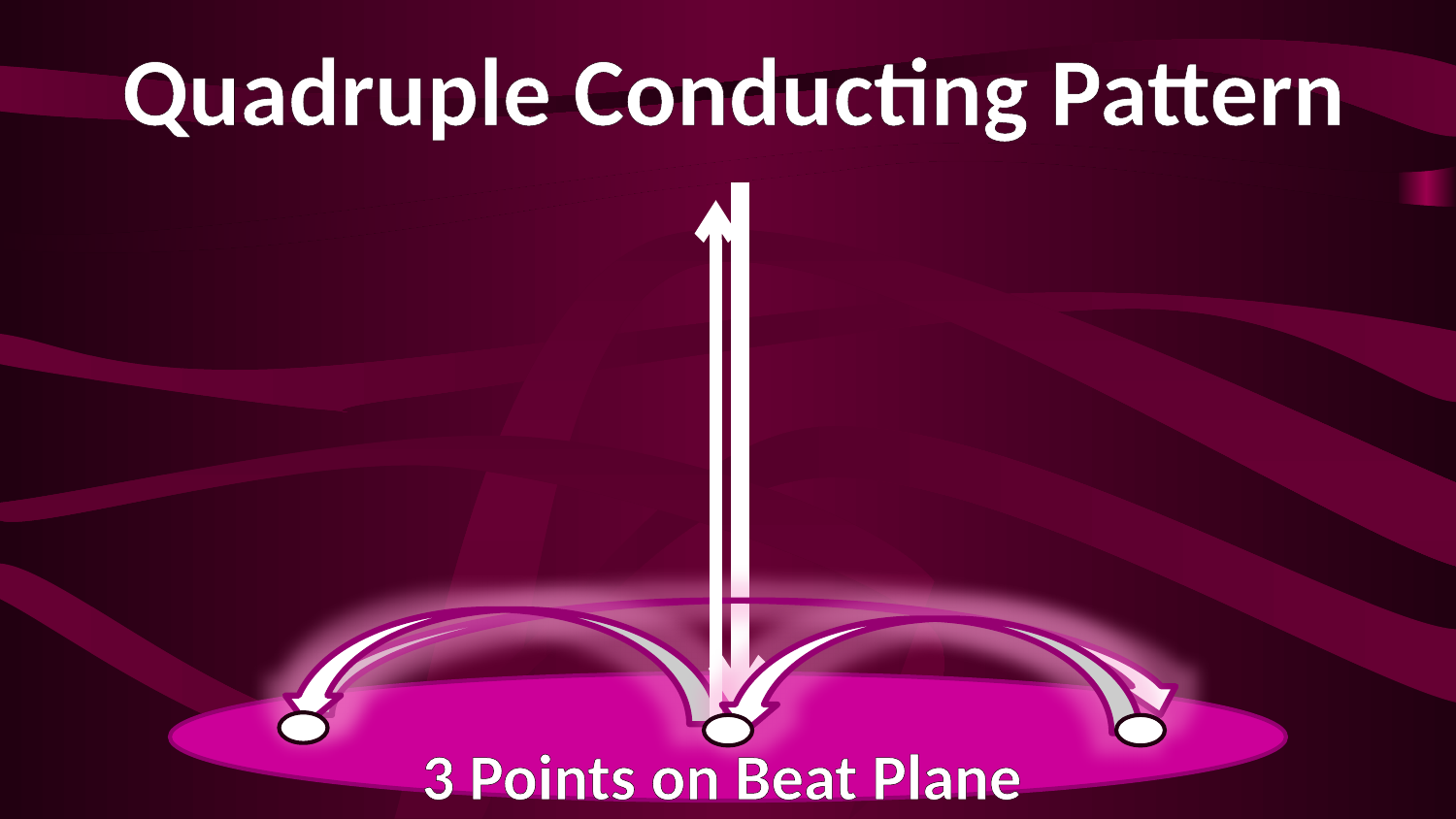

Quadruple Conducting Pattern

3 Points on Beat Plane